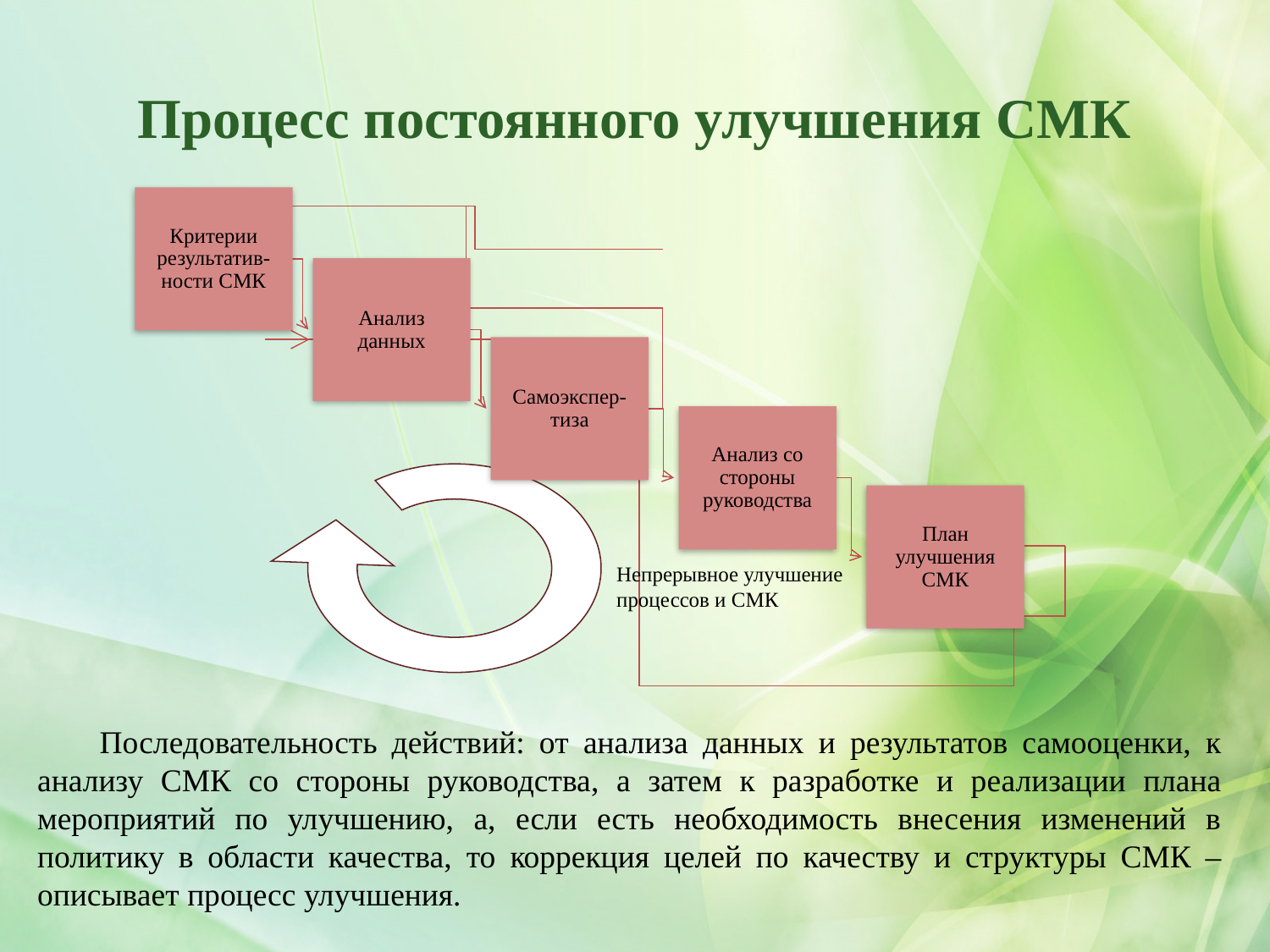

#
Процесс постоянного улучшения СМК

Критерии результатив-ности СМК

Анализ данных

Самоэкспер-тиза

Анализ со стороны руководства
План улучшения СМК

Непрерывное улучшение процессов и СМК
Последовательность действий: от анализа данных и результатов самооценки, к анализу СМК со стороны руководства, а затем к разработке и реализации плана мероприятий по улучшению, а, если есть необходимость внесения изменений в политику в области качества, то коррекция целей по качеству и структуры СМК – описывает процесс улучшения.